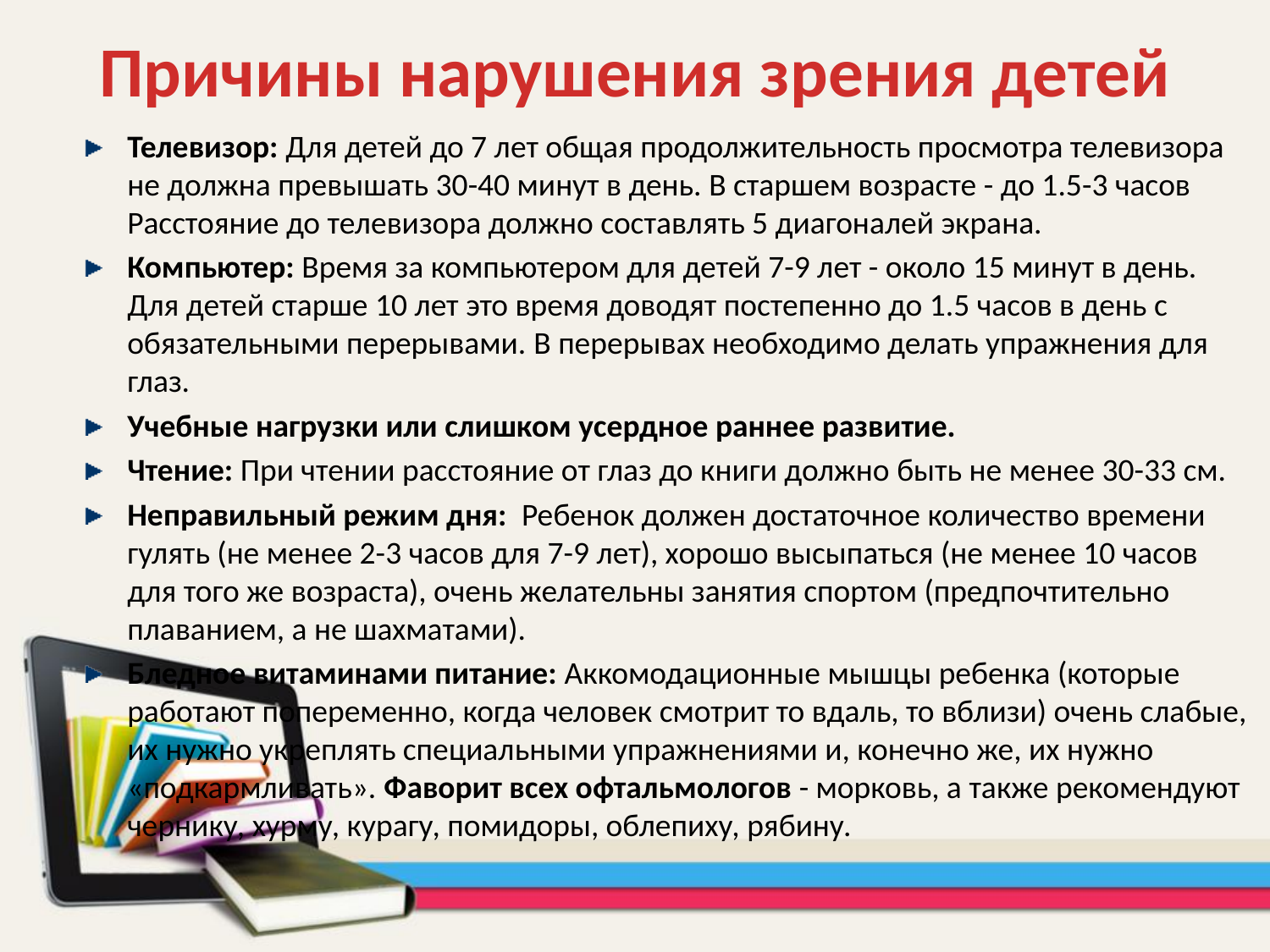

Причины нарушения зрения детей
Телевизор: Для детей до 7 лет общая продолжительность просмотра телевизора не должна превышать 30-40 минут в день. В старшем возрасте - до 1.5-3 часов Расстояние до телевизора должно составлять 5 диагоналей экрана.
Компьютер: Время за компьютером для детей 7-9 лет - около 15 минут в день.  Для детей старше 10 лет это время доводят постепенно до 1.5 часов в день с обязательными перерывами. В перерывах необходимо делать упражнения для глаз.
Учебные нагрузки или слишком усердное раннее развитие.
Чтение: При чтении расстояние от глаз до книги должно быть не менее 30-33 см.
Неправильный режим дня:  Ребенок должен достаточное количество времени гулять (не менее 2-3 часов для 7-9 лет), хорошо высыпаться (не менее 10 часов для того же возраста), очень желательны занятия спортом (предпочтительно плаванием, а не шахматами).
Бледное витаминами питание: Аккомодационные мышцы ребенка (которые работают попеременно, когда человек смотрит то вдаль, то вблизи) очень слабые, их нужно укреплять специальными упражнениями и, конечно же, их нужно «подкармливать». Фаворит всех офтальмологов - морковь, а также рекомендуют чернику, хурму, курагу, помидоры, облепиху, рябину.